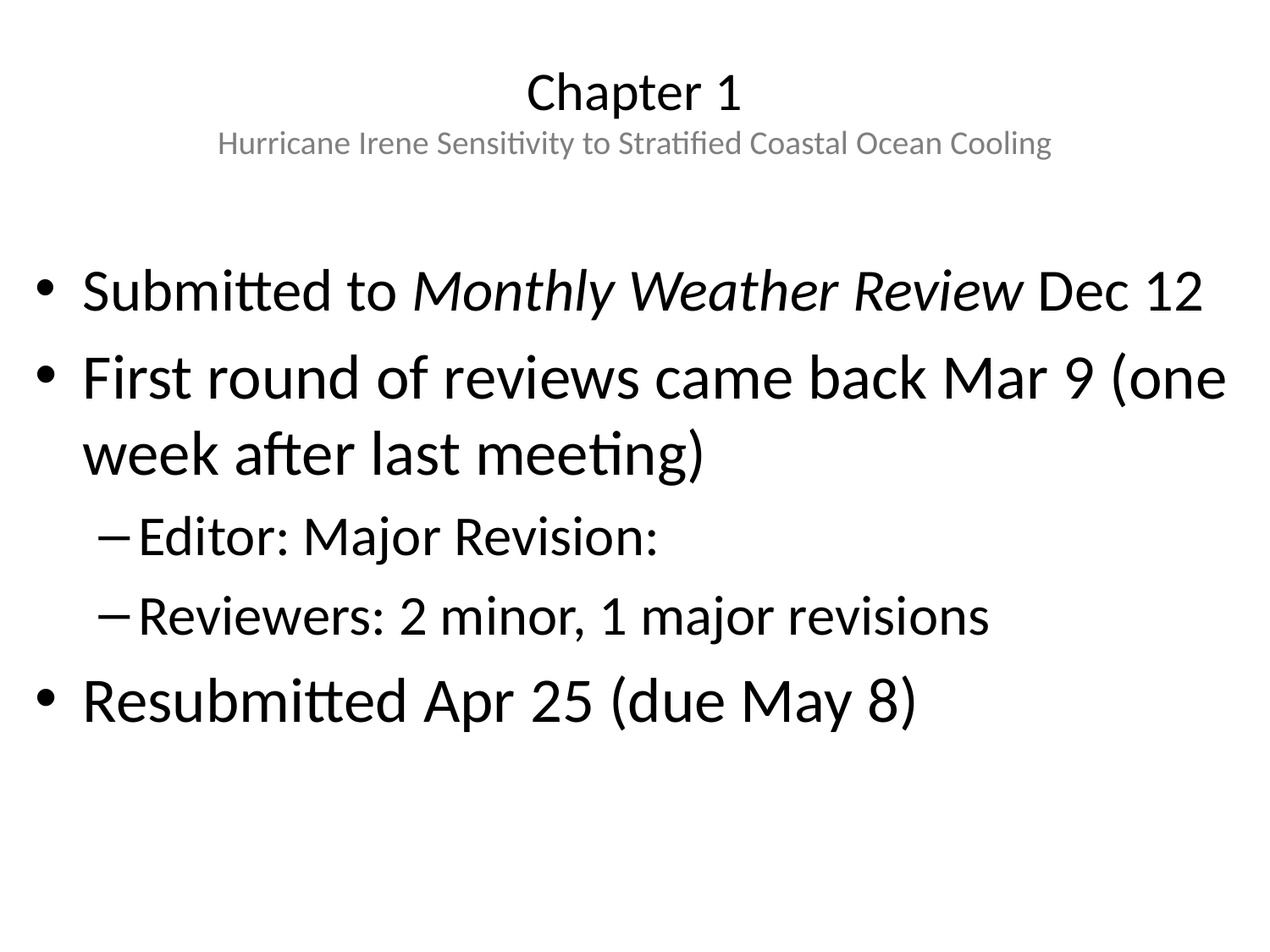

# Chapter 1 Hurricane Irene Sensitivity to Stratified Coastal Ocean Cooling
Submitted to Monthly Weather Review Dec 12
First round of reviews came back Mar 9 (one week after last meeting)
Editor: Major Revision:
Reviewers: 2 minor, 1 major revisions
Resubmitted Apr 25 (due May 8)